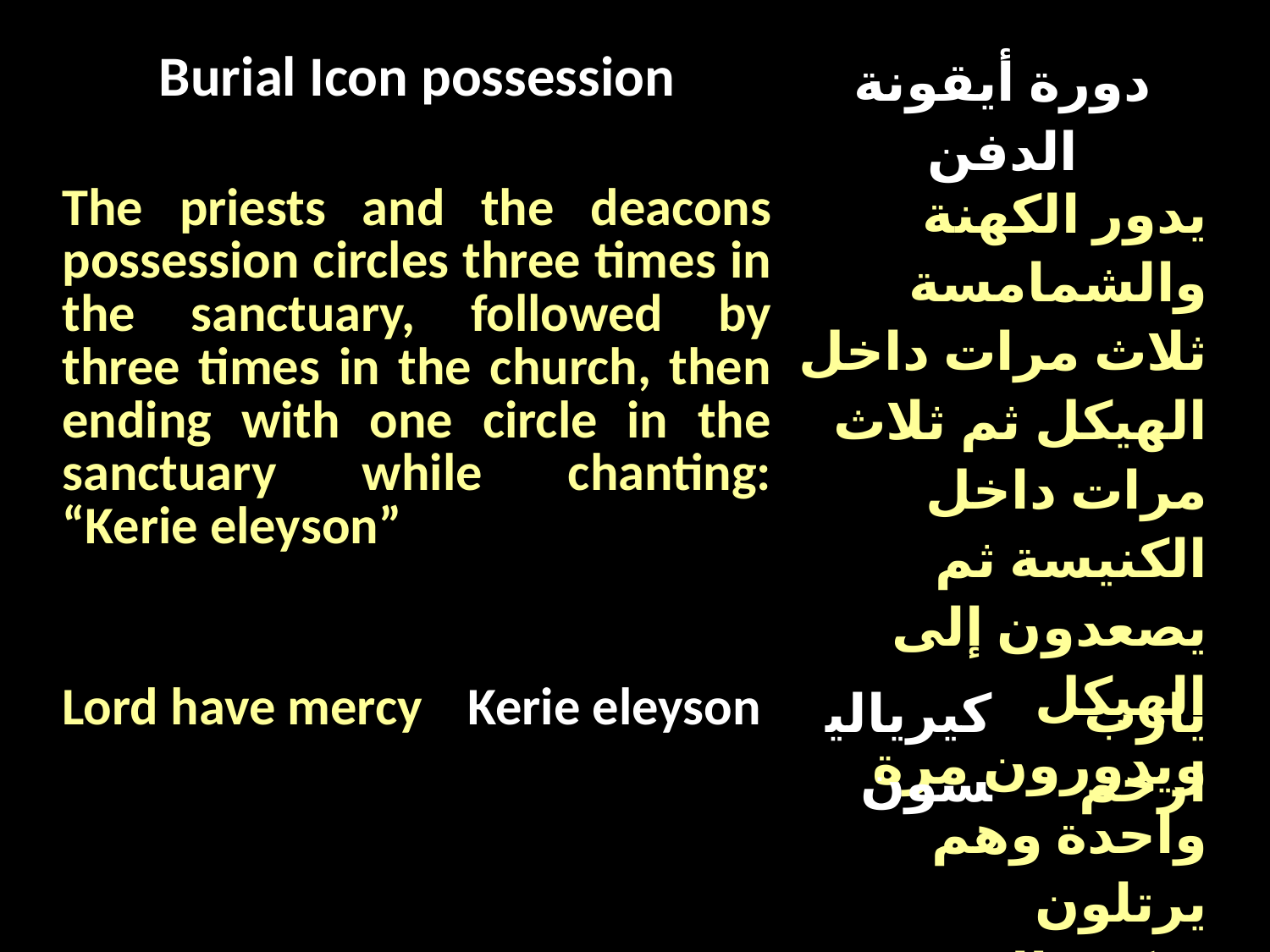

| Burial Icon possession | دورة أيقونة الدفن |
| --- | --- |
| The priests and the deacons possession circles three times in the sanctuary, followed by three times in the church, then ending with one circle in the sanctuary while chanting: “Kerie eleyson” | يدور الكهنة والشمامسة ثلاث مرات داخل الهيكل ثم ثلاث مرات داخل الكنيسة ثم يصعدون إلى الهيكل ويدورون مرة واحدة وهم يرتلون "كيرياليسون" |
| --- | --- |
| Lord have mercy | Kerie eleyson | كيرياليسون | يارب ارحم |
| --- | --- | --- | --- |